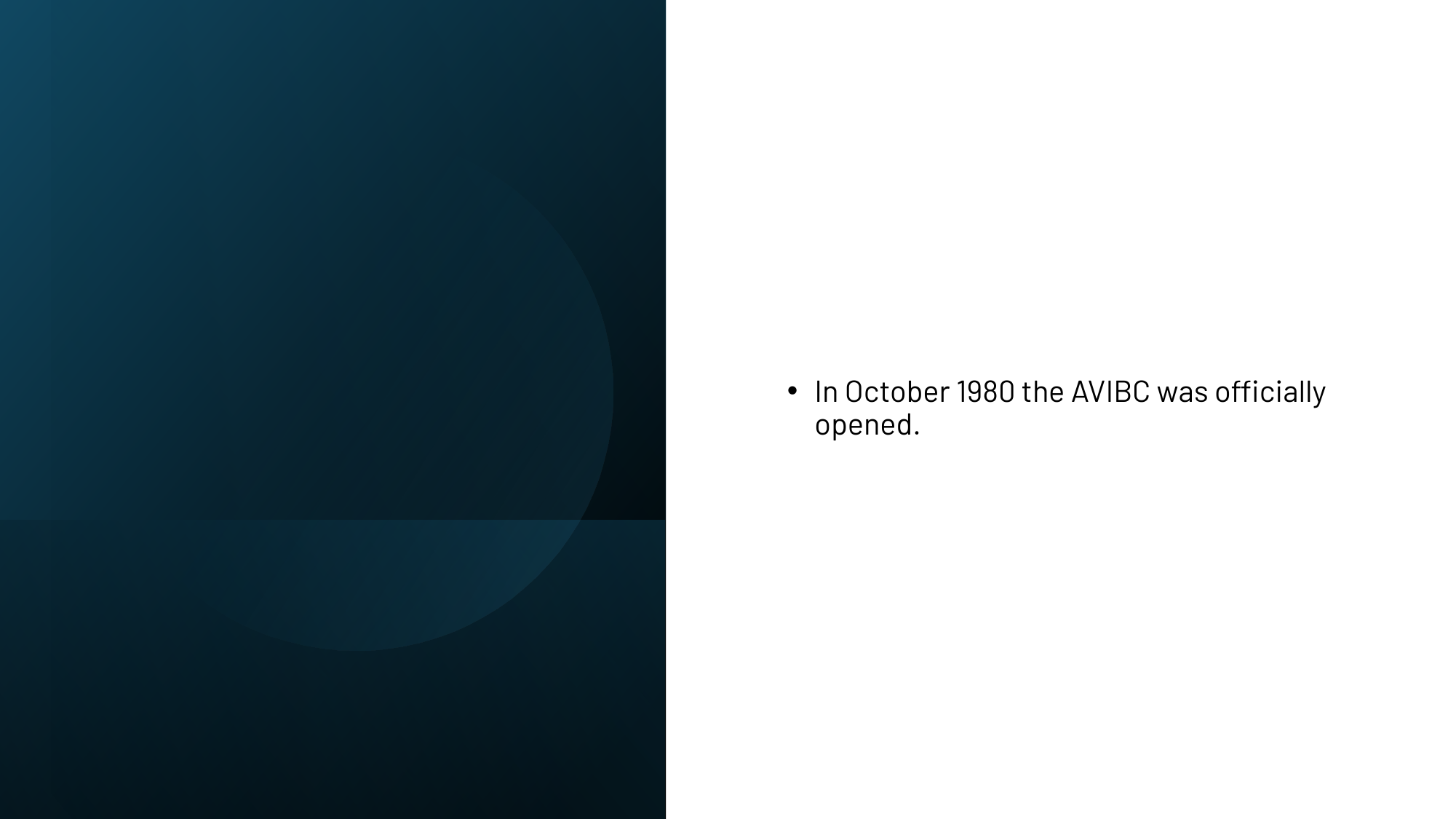

#

In October 1980 the AVIBC was officially opened.